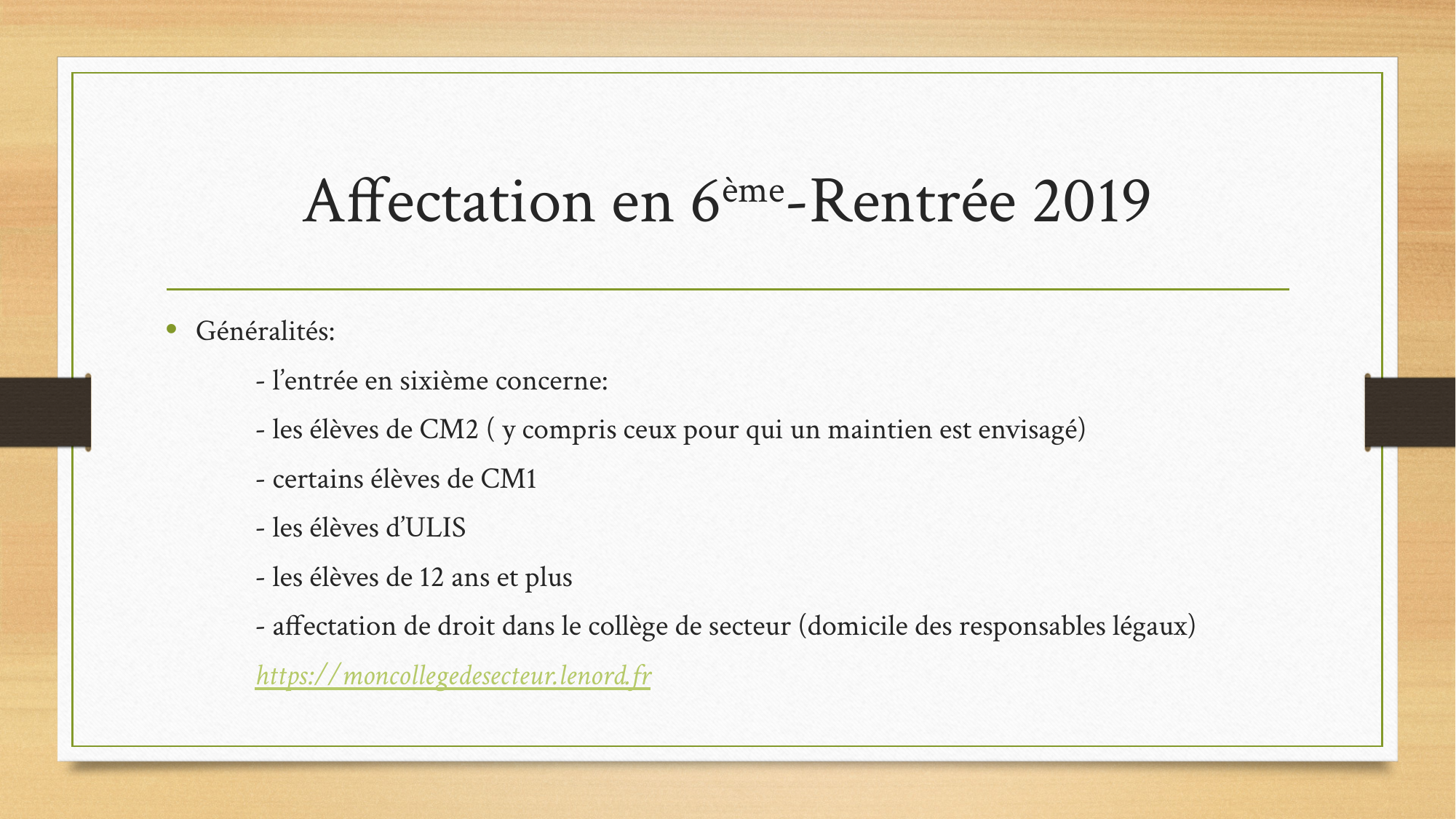

# Affectation en 6ème-Rentrée 2019
Généralités:
	- l’entrée en sixième concerne:
		- les élèves de CM2 ( y compris ceux pour qui un maintien est envisagé)
		- certains élèves de CM1
		- les élèves d’ULIS
		- les élèves de 12 ans et plus
	- affectation de droit dans le collège de secteur (domicile des responsables légaux)
		https://moncollegedesecteur.lenord.fr